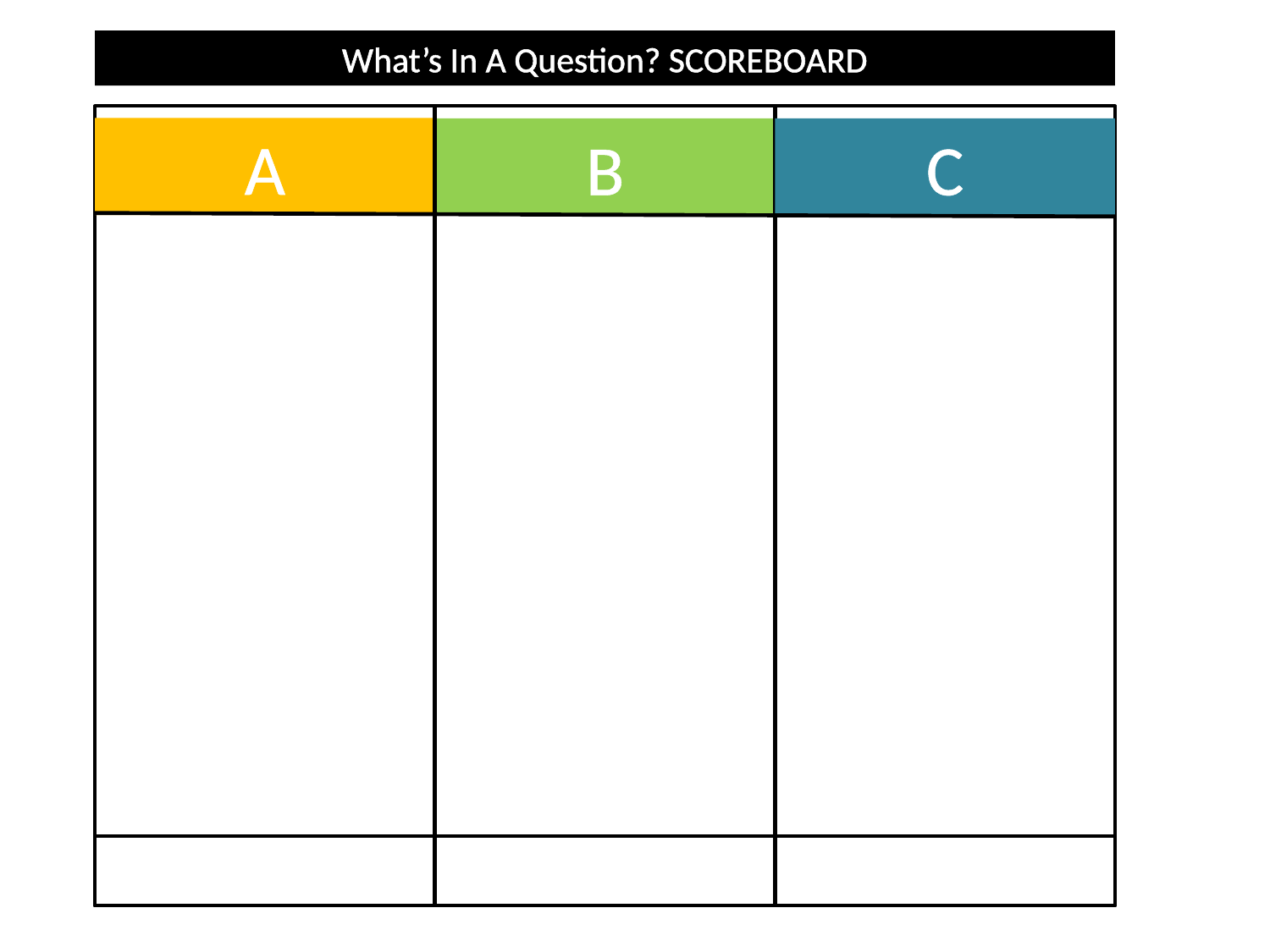

What’s In A Question? SCOREBOARD

A
B
C